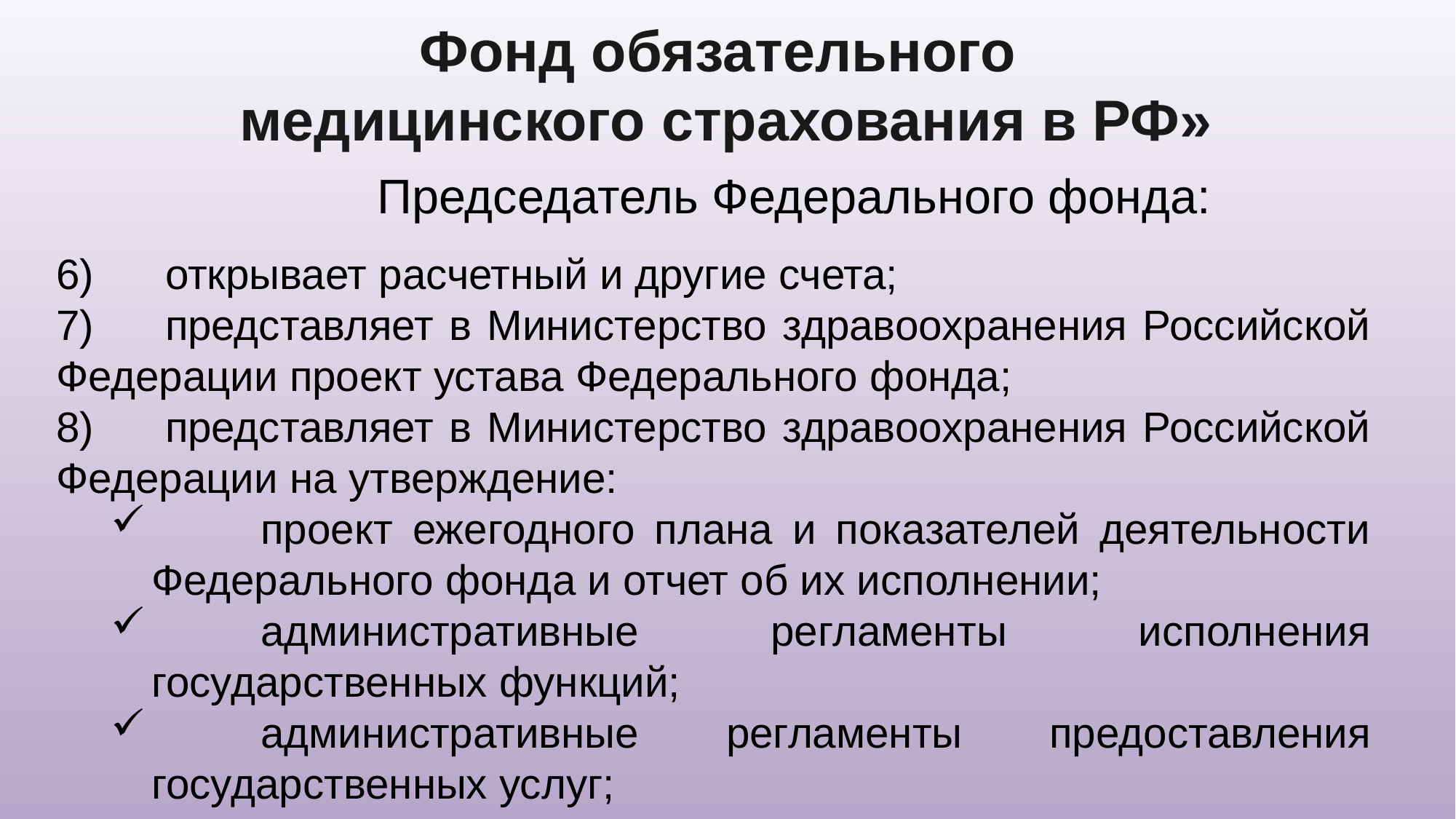

Фонд обязательного
медицинского страхования в РФ»
Председатель Федерального фонда:
6)	открывает расчетный и другие счета;
7)	представляет в Министерство здравоохранения Российской Федерации проект устава Федерального фонда;
8)	представляет в Министерство здравоохранения Российской Федерации на утверждение:
	проект ежегодного плана и показателей деятельности Федерального фонда и отчет об их исполнении;
	административные регламенты исполнения государственных функций;
	административные регламенты предоставления государственных услуг;